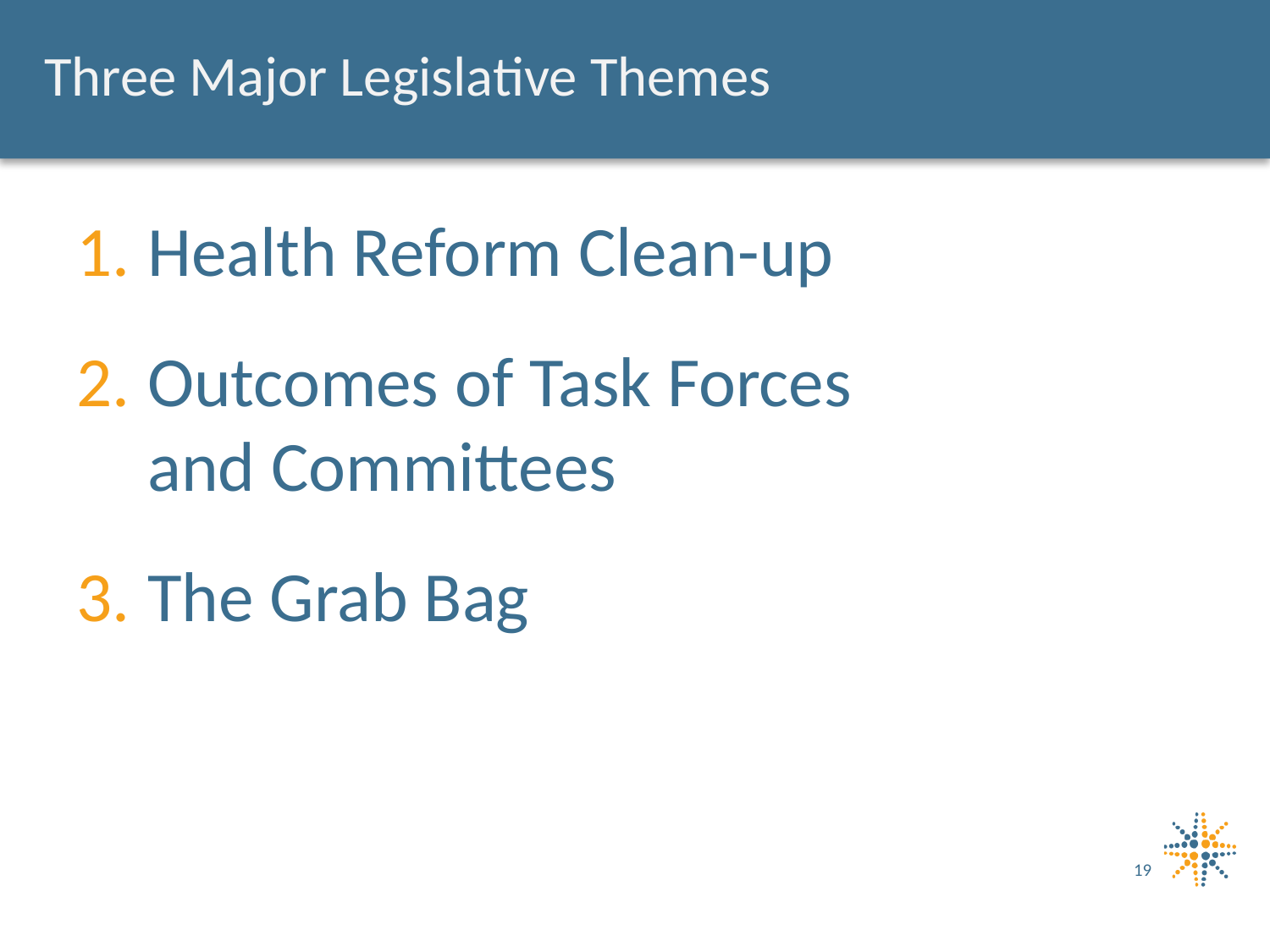

Three Major Legislative Themes
Health Reform Clean-up
Outcomes of Task Forces
and Committees
The Grab Bag

19